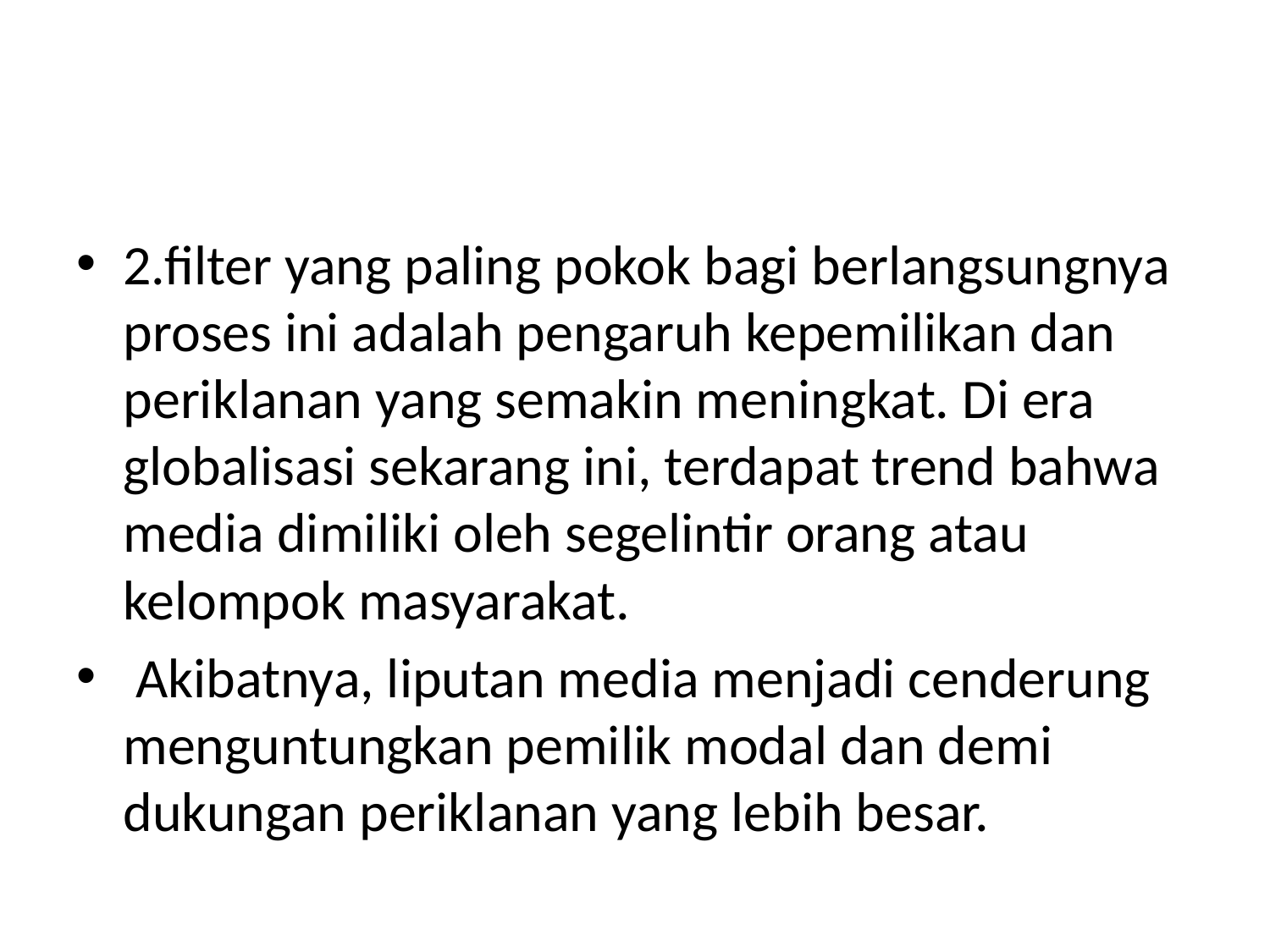

#
2.filter yang paling pokok bagi berlangsungnya proses ini adalah pengaruh kepemilikan dan periklanan yang semakin meningkat. Di era globalisasi sekarang ini, terdapat trend bahwa media dimiliki oleh segelintir orang atau kelompok masyarakat.
 Akibatnya, liputan media menjadi cenderung menguntungkan pemilik modal dan demi dukungan periklanan yang lebih besar.